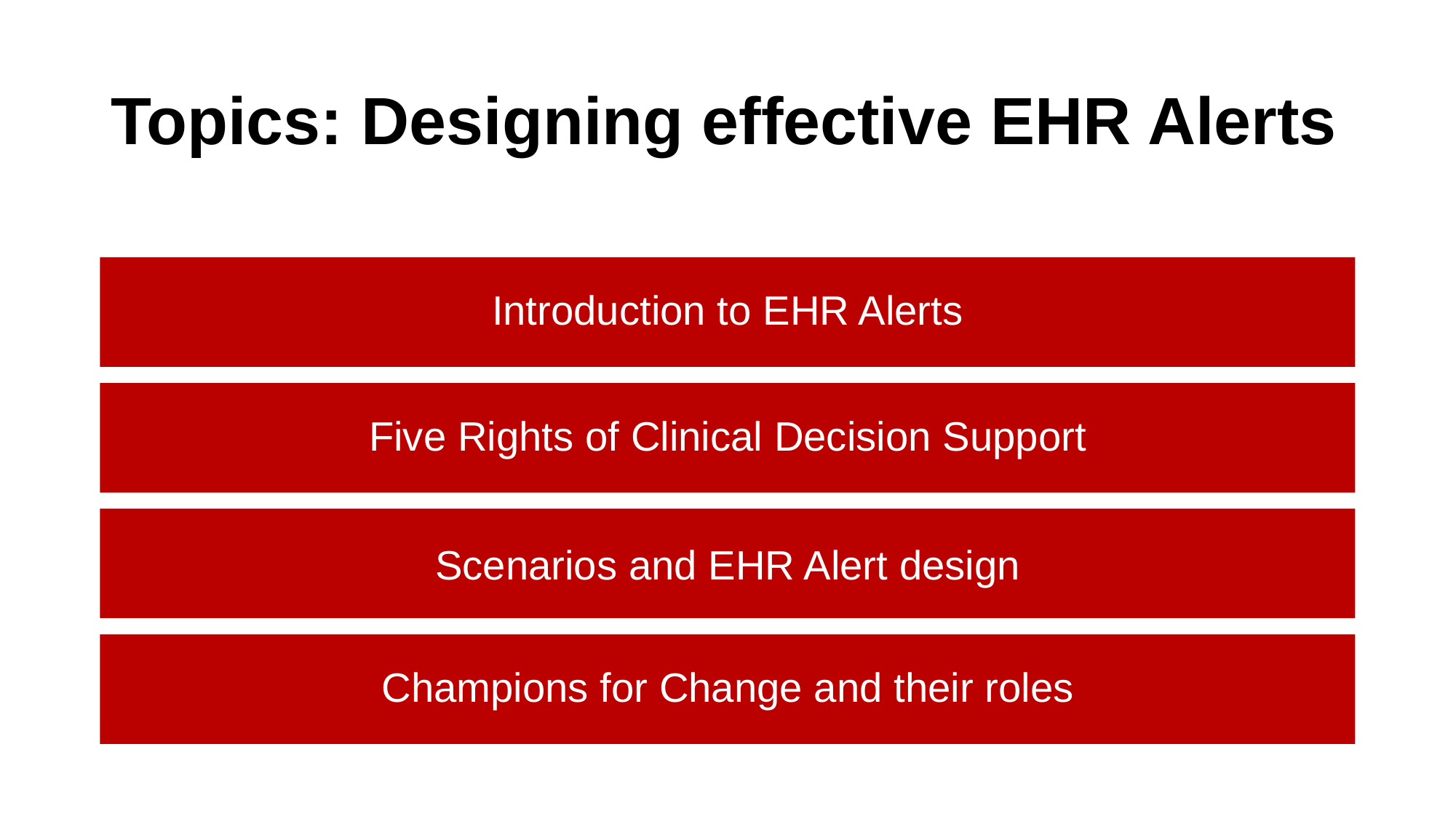

# Topics: Designing effective EHR Alerts
Introduction to EHR Alerts
Five Rights of Clinical Decision Support
Scenarios and EHR Alert design
Champions for Change and their roles